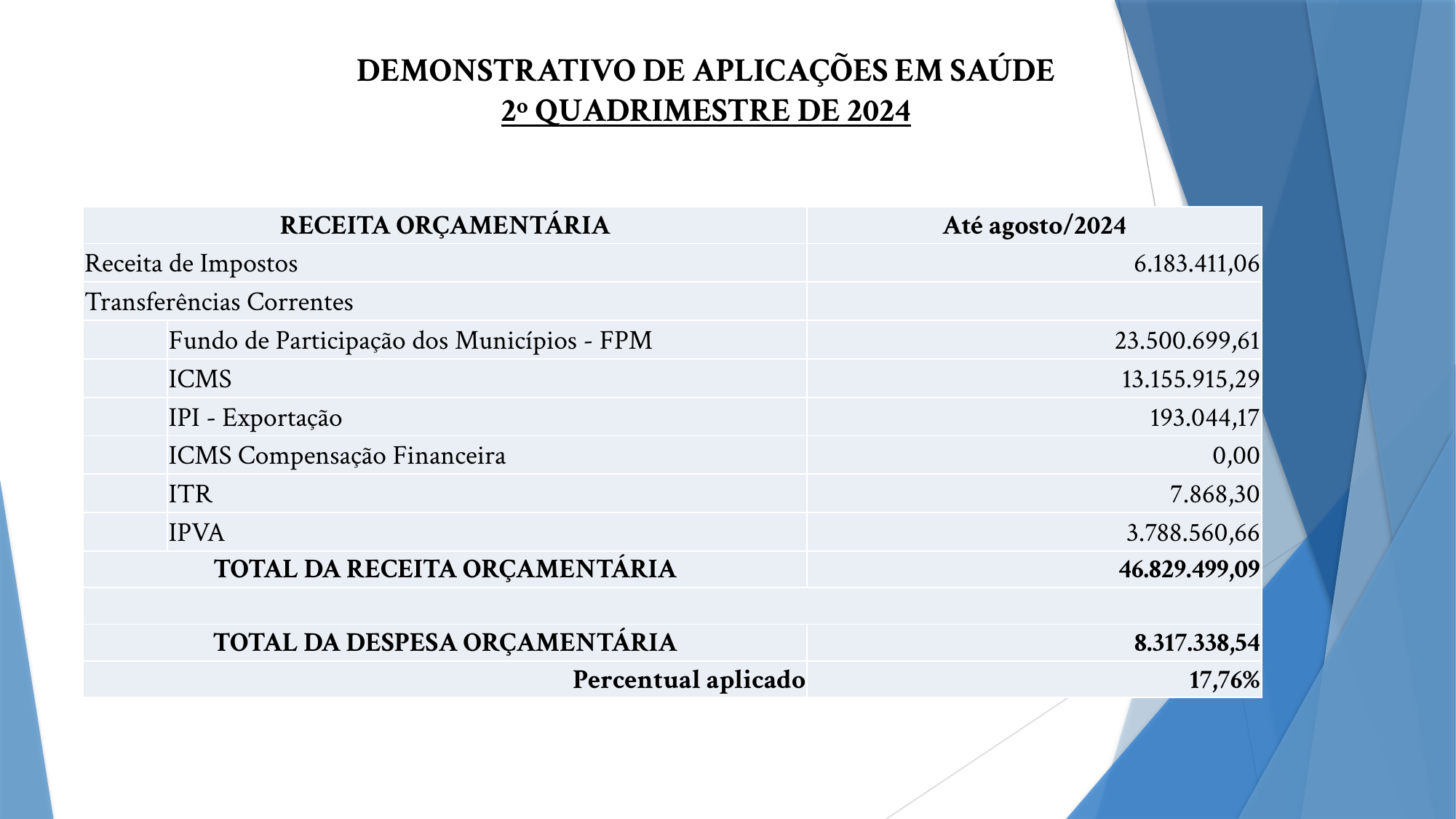

# DEMONSTRATIVO DE APLICAÇÕES EM SAÚDE 2º QUADRIMESTRE DE 2024
| RECEITA ORÇAMENTÁRIA |  | Até agosto/2024 |
| --- | --- | --- |
| Receita de Impostos |  | 6.183.411,06 |
| Transferências Correntes |  |  |
|  | Fundo de Participação dos Municípios - FPM | 23.500.699,61 |
|  | ICMS | 13.155.915,29 |
|  | IPI - Exportação | 193.044,17 |
|  | ICMS Compensação Financeira | 0,00 |
|  | ITR | 7.868,30 |
|  | IPVA | 3.788.560,66 |
| TOTAL DA RECEITA ORÇAMENTÁRIA |  | 46.829.499,09 |
|  |  |  |
| TOTAL DA DESPESA ORÇAMENTÁRIA |  | 8.317.338,54 |
| Percentual aplicado |  | 17,76% |